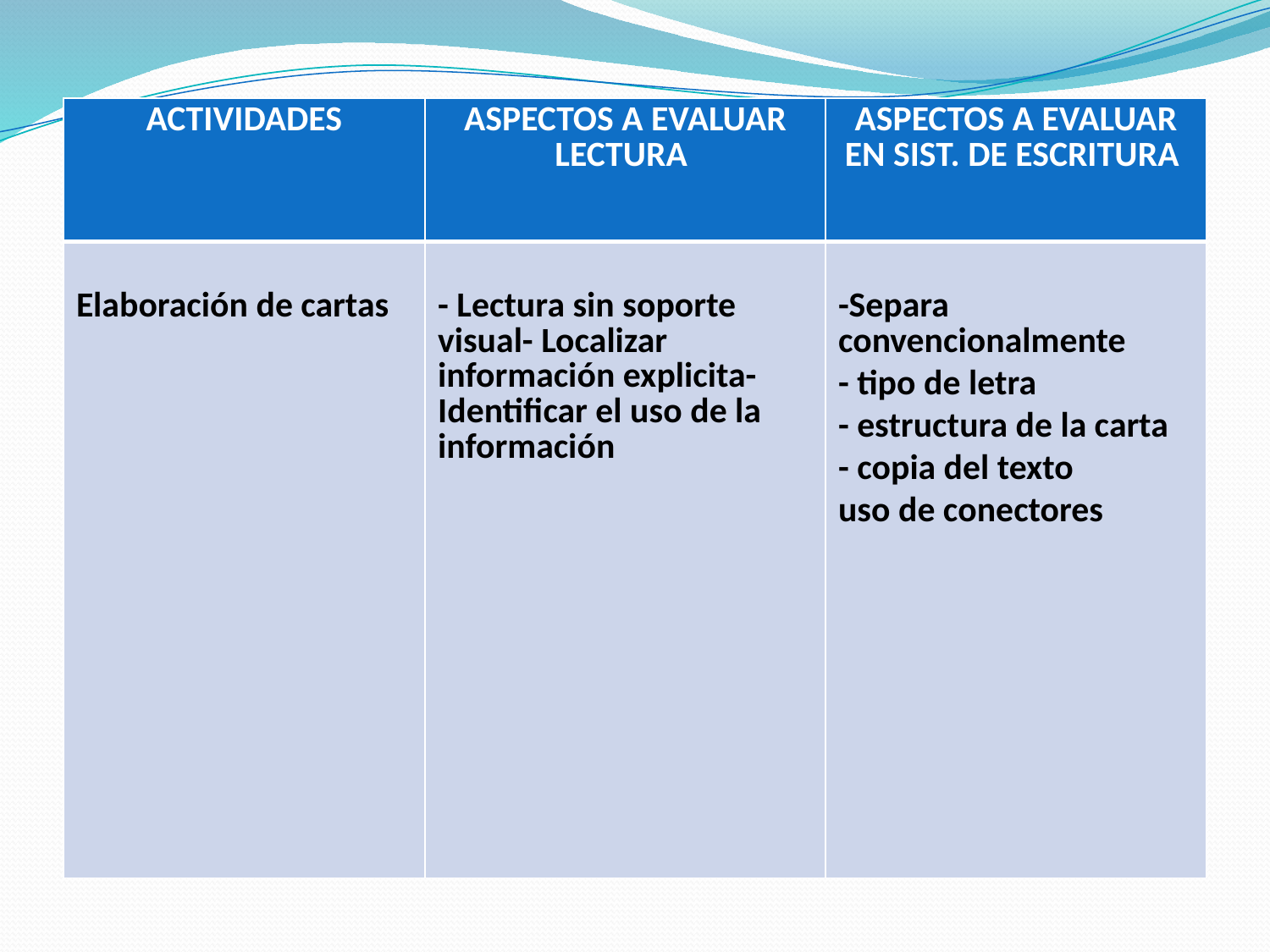

| ACTIVIDADES | ASPECTOS A EVALUAR LECTURA | ASPECTOS A EVALUAR EN SIST. DE ESCRITURA |
| --- | --- | --- |
| Elaboración de cartas | - Lectura sin soporte visual- Localizar información explicita- Identificar el uso de la información | -Separa convencionalmente - tipo de letra - estructura de la carta - copia del texto uso de conectores |